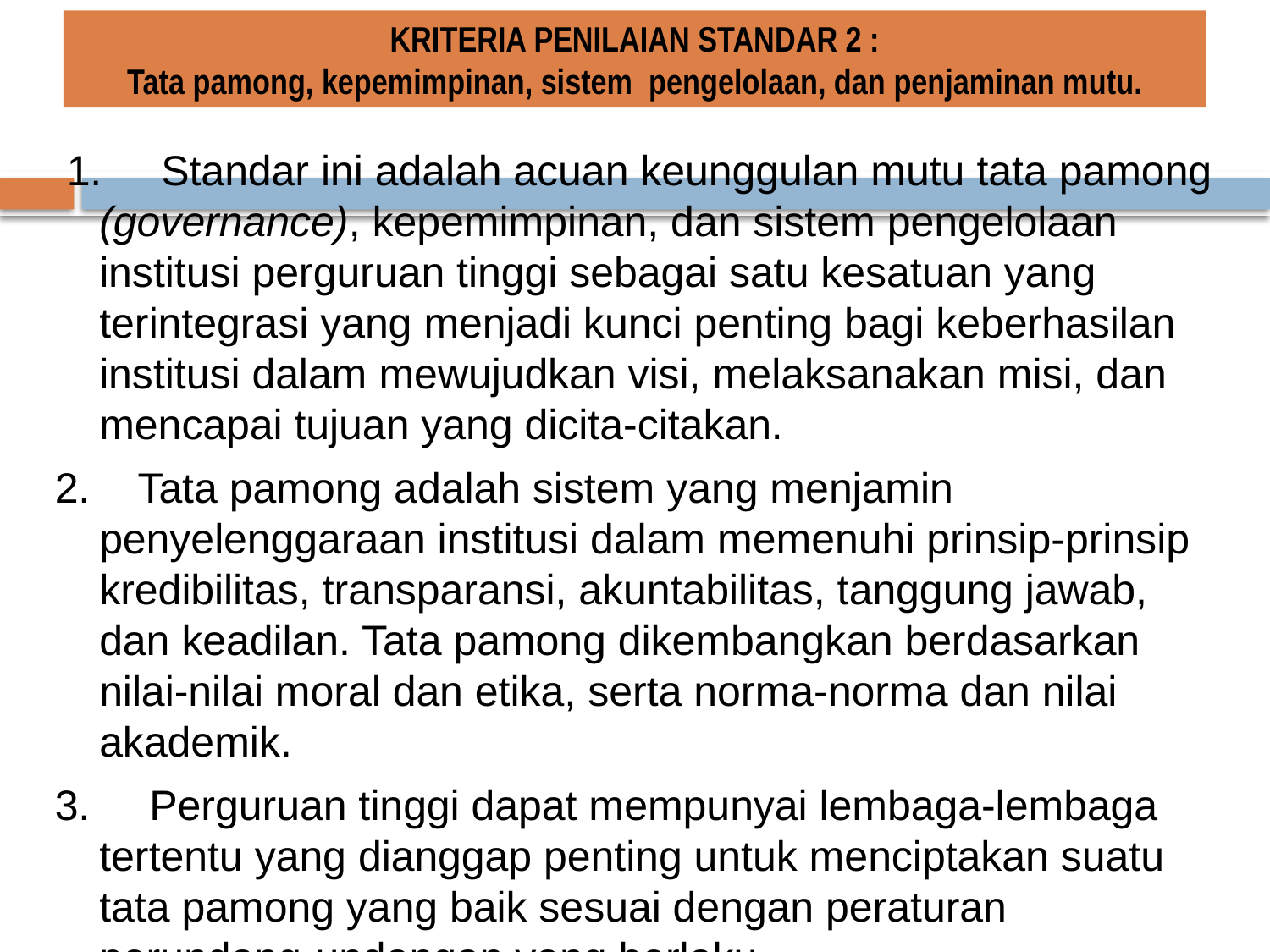

KRITERIA PENILAIAN STANDAR 2 :
Tata pamong, kepemimpinan, sistem  pengelolaan, dan penjaminan mutu.
 1.     Standar ini adalah acuan keunggulan mutu tata pamong (governance), kepemimpinan, dan sistem pengelolaan institusi perguruan tinggi sebagai satu kesatuan yang terintegrasi yang menjadi kunci penting bagi keberhasilan institusi dalam mewujudkan visi, melaksanakan misi, dan mencapai tujuan yang dicita-citakan.
2.    Tata pamong adalah sistem yang menjamin penyelenggaraan institusi dalam memenuhi prinsip-prinsip kredibilitas, transparansi, akuntabilitas, tanggung jawab, dan keadilan. Tata pamong dikembangkan berdasarkan nilai-nilai moral dan etika, serta norma-norma dan nilai akademik.
3.     Perguruan tinggi dapat mempunyai lembaga-lembaga tertentu yang dianggap penting untuk menciptakan suatu tata pamong yang baik sesuai dengan peraturan perundang-undangan yang berlaku.